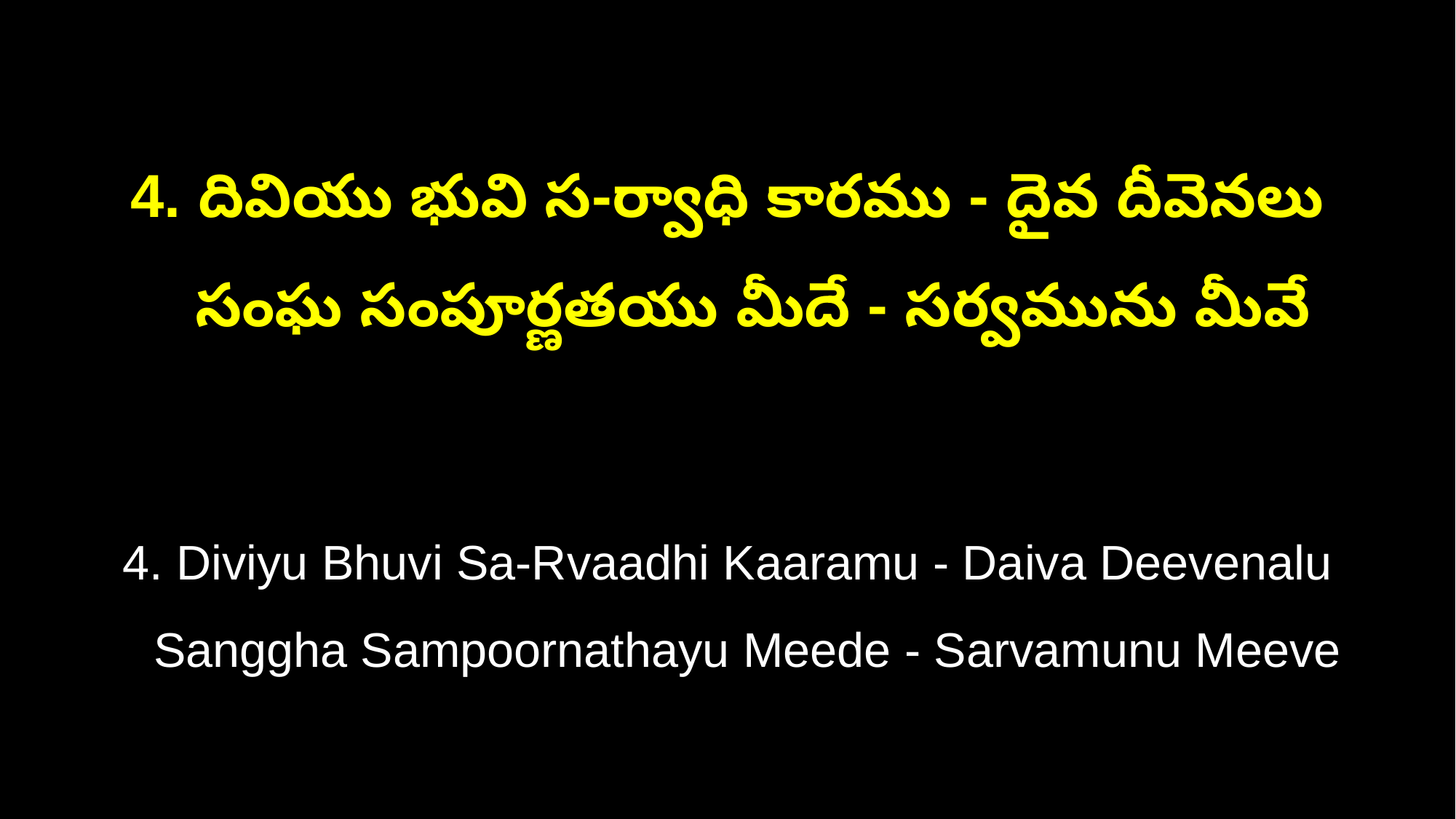

4. దివియు భువి స-ర్వాధి కారము - దైవ దీవెనలు
   సంఘ సంపూర్ణతయు మీదే - సర్వమును మీవే
4. Diviyu Bhuvi Sa-Rvaadhi Kaaramu - Daiva Deevenalu
   Sanggha Sampoornathayu Meede - Sarvamunu Meeve